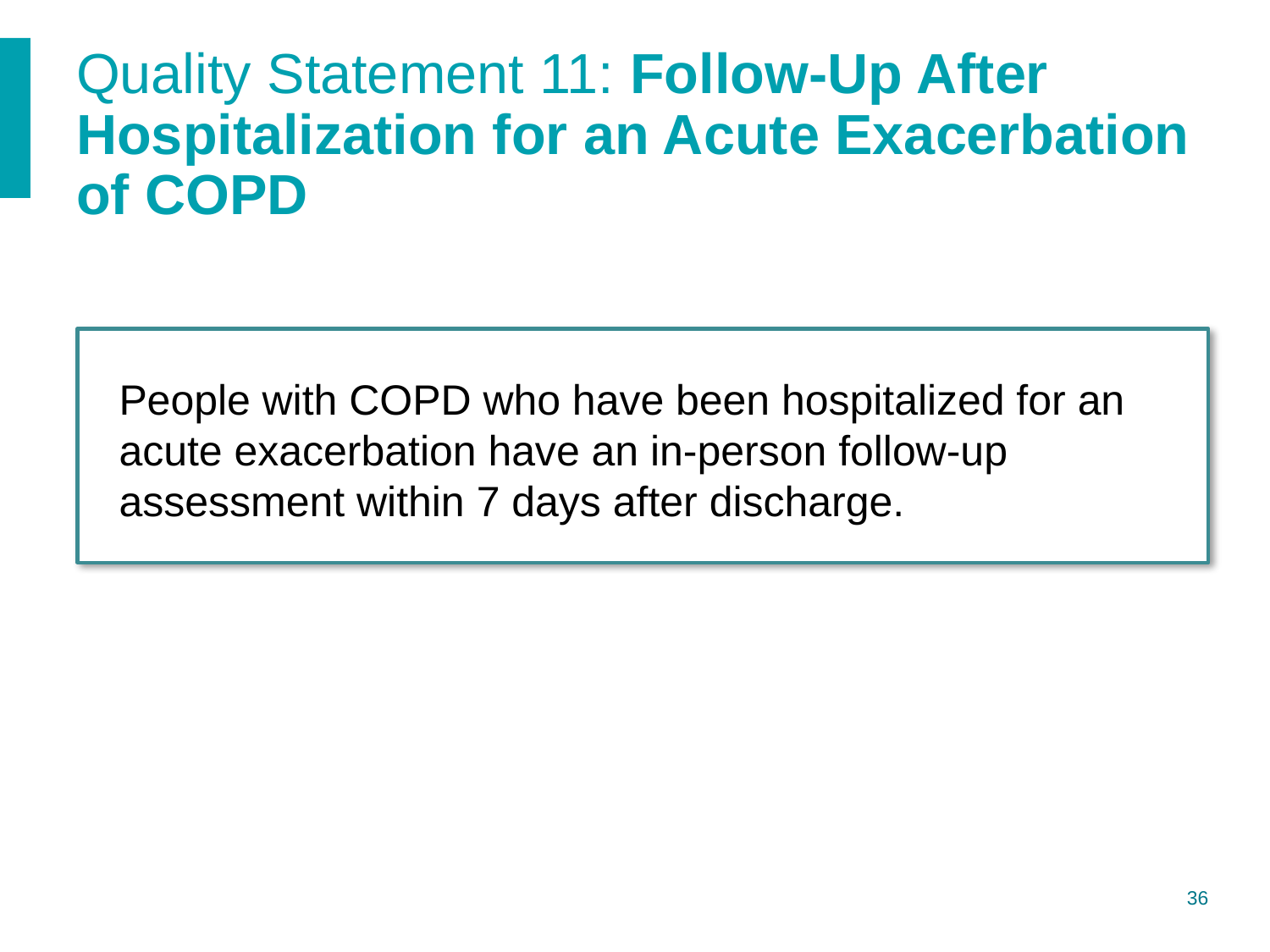

# Quality Statement 11: Follow-Up After Hospitalization for an Acute Exacerbation of COPD

People with COPD who have been hospitalized for an acute exacerbation have an in-person follow-up assessment within 7 days after discharge.